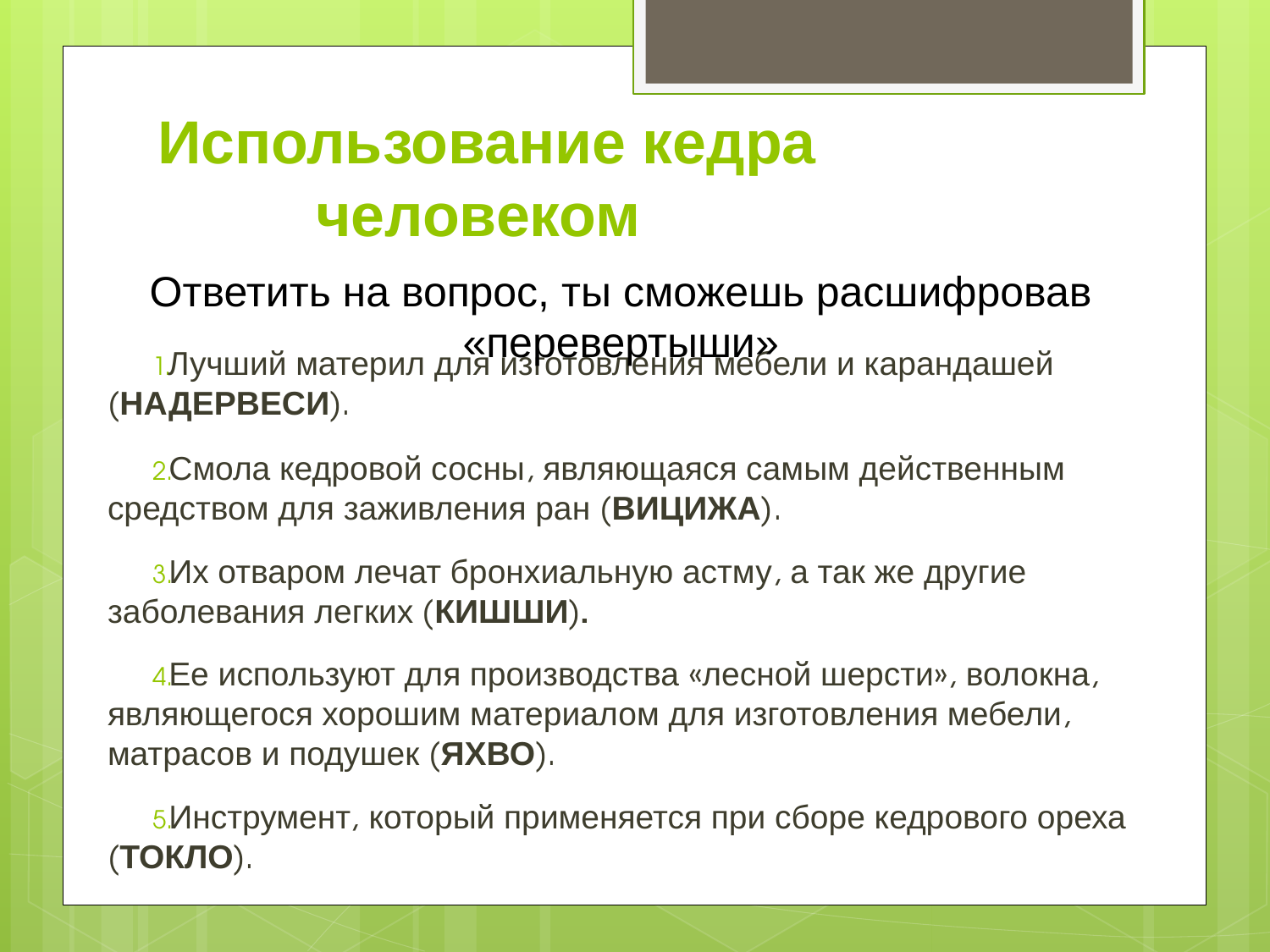

# Использование кедра человеком
Ответить на вопрос, ты сможешь расшифровав «перевертыши»
Лучший материл для изготовления мебели и карандашей (НАДЕРВЕСИ).

Смола кедровой сосны, являющаяся самым действенным средством для заживления ран (ВИЦИЖА).

Их отваром лечат бронхиальную астму, а так же другие заболевания легких (КИШШИ).

Ее используют для производства «лесной шерсти», волокна, являющегося хорошим материалом для изготовления мебели, матрасов и подушек (ЯХВО).

Инструмент, который применяется при сборе кедрового ореха (ТОКЛО).